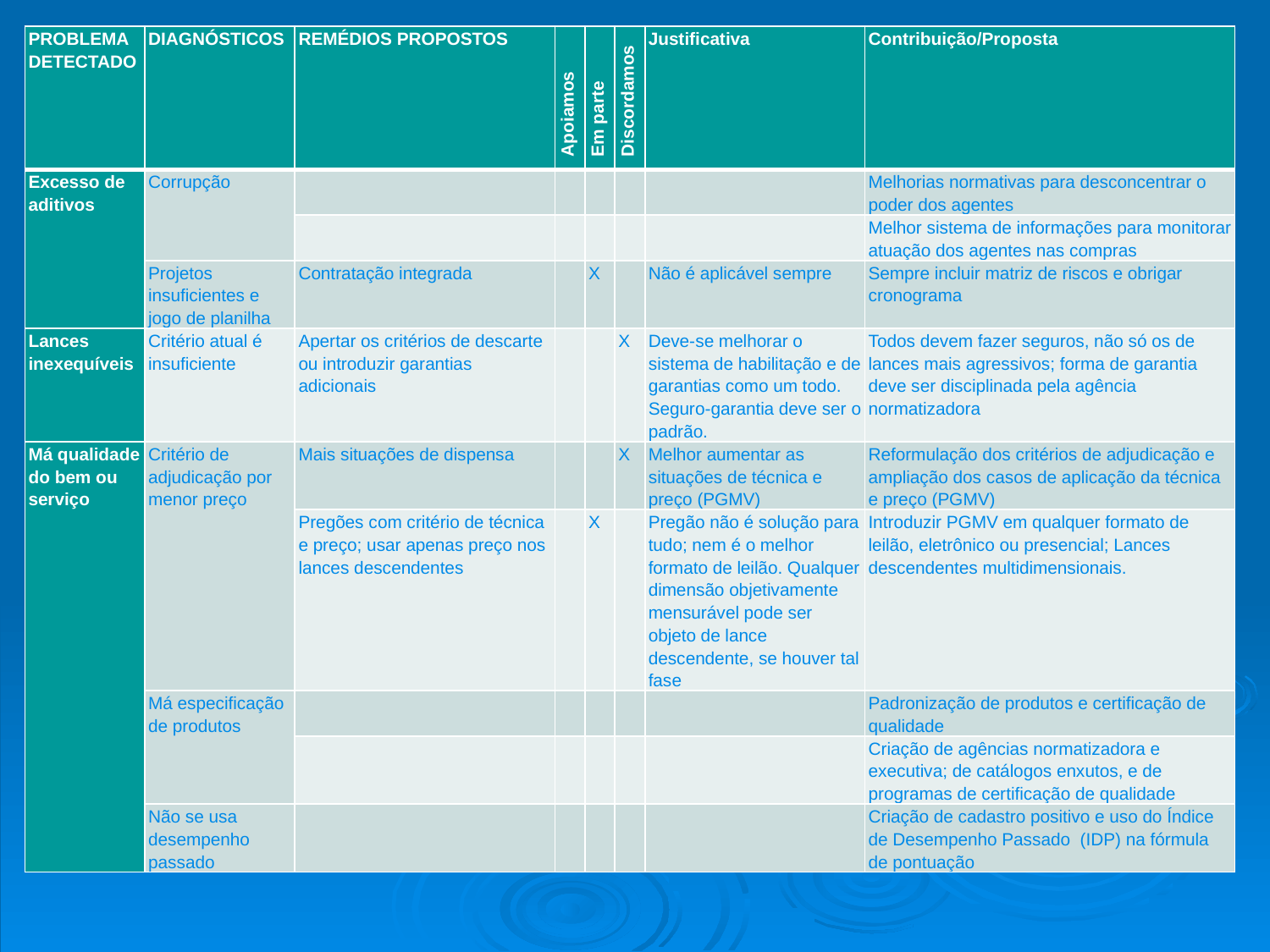

| PROBLEMA DETECTADO | DIAGNÓSTICOS | REMÉDIOS PROPOSTOS | Apoiamos | Em parte | Discordamos | Justificativa | Contribuição/Proposta |
| --- | --- | --- | --- | --- | --- | --- | --- |
| Excesso de aditivos | Corrupção |  |  |  |  |  | Melhorias normativas para desconcentrar o poder dos agentes |
|  |  |  |  |  |  |  | Melhor sistema de informações para monitorar atuação dos agentes nas compras |
|  | Projetos insuficientes e jogo de planilha | Contratação integrada |  | X |  | Não é aplicável sempre | Sempre incluir matriz de riscos e obrigar cronograma |
| Lances inexequíveis | Critério atual é insuficiente | Apertar os critérios de descarte ou introduzir garantias adicionais |  |  | X | Deve-se melhorar o sistema de habilitação e de garantias como um todo. Seguro-garantia deve ser o padrão. | Todos devem fazer seguros, não só os de lances mais agressivos; forma de garantia deve ser disciplinada pela agência normatizadora |
| Má qualidade do bem ou serviço | Critério de adjudicação por menor preço | Mais situações de dispensa |  |  | X | Melhor aumentar as situações de técnica e preço (PGMV) | Reformulação dos critérios de adjudicação e ampliação dos casos de aplicação da técnica e preço (PGMV) |
|  |  | Pregões com critério de técnica e preço; usar apenas preço nos lances descendentes |  | X |  | Pregão não é solução para tudo; nem é o melhor formato de leilão. Qualquer dimensão objetivamente mensurável pode ser objeto de lance descendente, se houver tal fase | Introduzir PGMV em qualquer formato de leilão, eletrônico ou presencial; Lances descendentes multidimensionais. |
|  | Má especificação de produtos |  |  |  |  |  | Padronização de produtos e certificação de qualidade |
|  |  |  |  |  |  |  | Criação de agências normatizadora e executiva; de catálogos enxutos, e de programas de certificação de qualidade |
|  | Não se usa desempenho passado |  |  |  |  |  | Criação de cadastro positivo e uso do Índice de Desempenho Passado (IDP) na fórmula de pontuação |